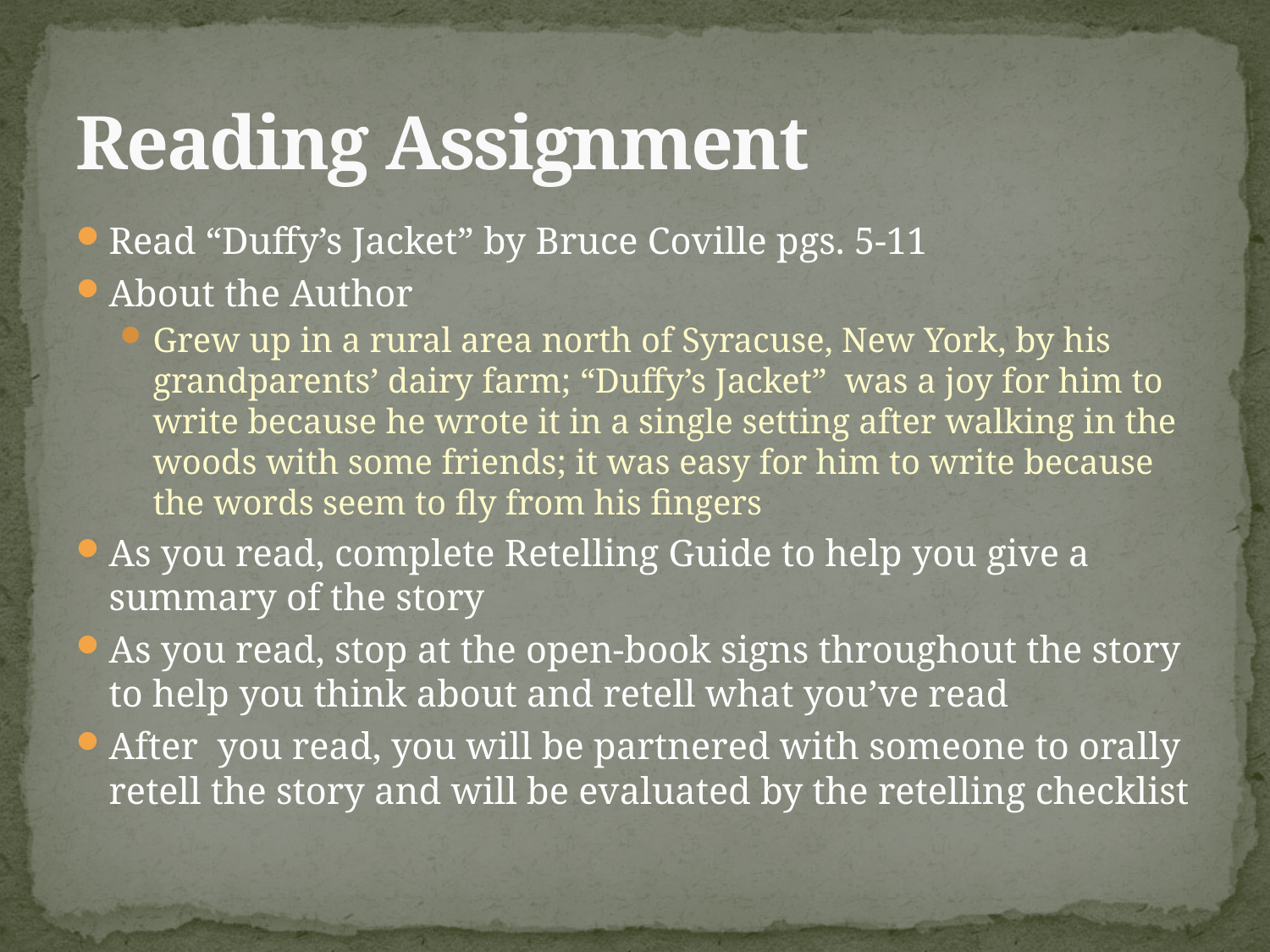

# Reading Assignment
Read “Duffy’s Jacket” by Bruce Coville pgs. 5-11
About the Author
Grew up in a rural area north of Syracuse, New York, by his grandparents’ dairy farm; “Duffy’s Jacket”  was a joy for him to write because he wrote it in a single setting after walking in the woods with some friends; it was easy for him to write because the words seem to fly from his fingers
As you read, complete Retelling Guide to help you give a summary of the story
As you read, stop at the open-book signs throughout the story to help you think about and retell what you’ve read
After  you read, you will be partnered with someone to orally retell the story and will be evaluated by the retelling checklist